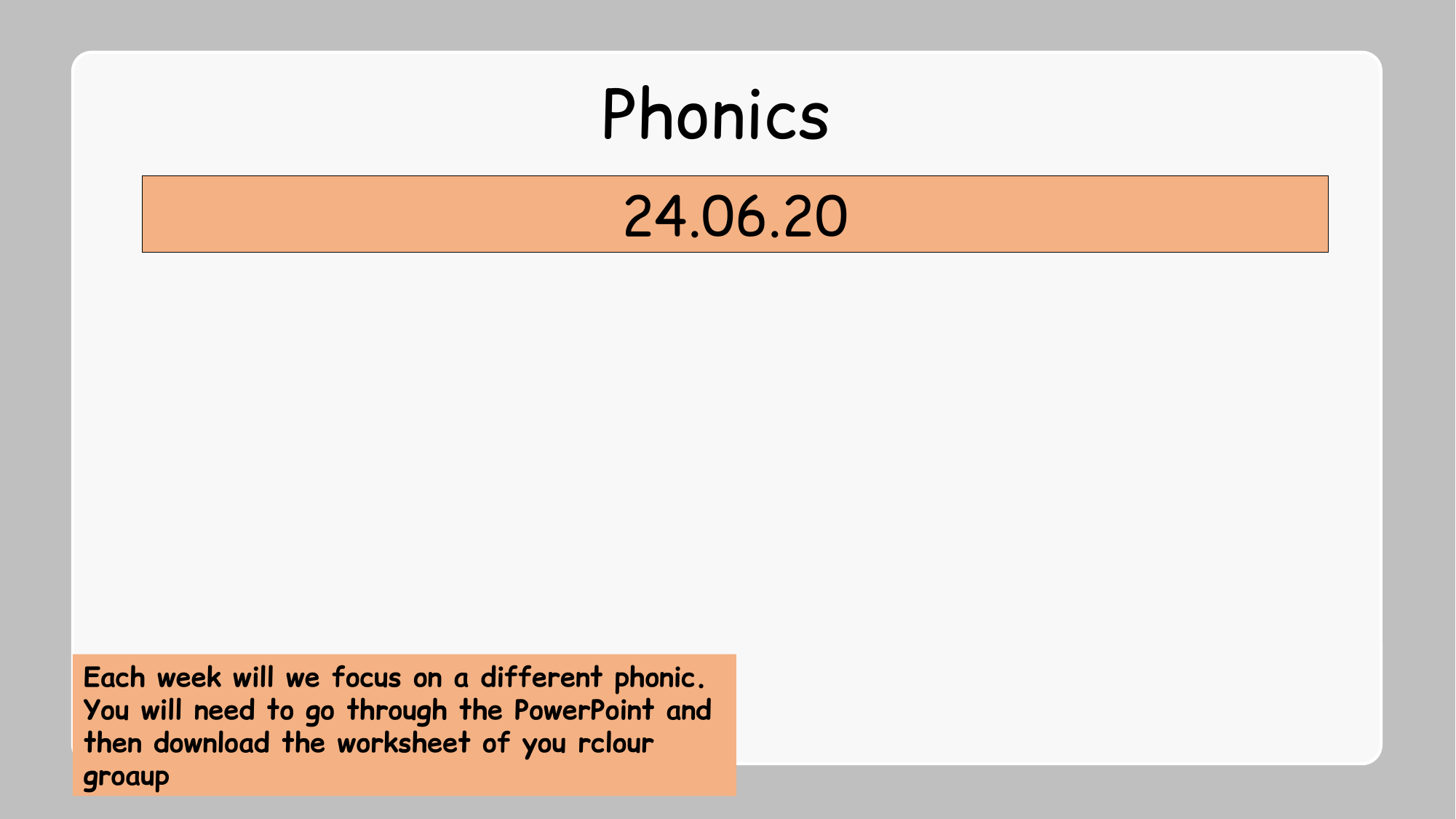

# Phonics
24.06.20
Each week will we focus on a different phonic.
You will need to go through the PowerPoint and then download the worksheet of you rclour groaup